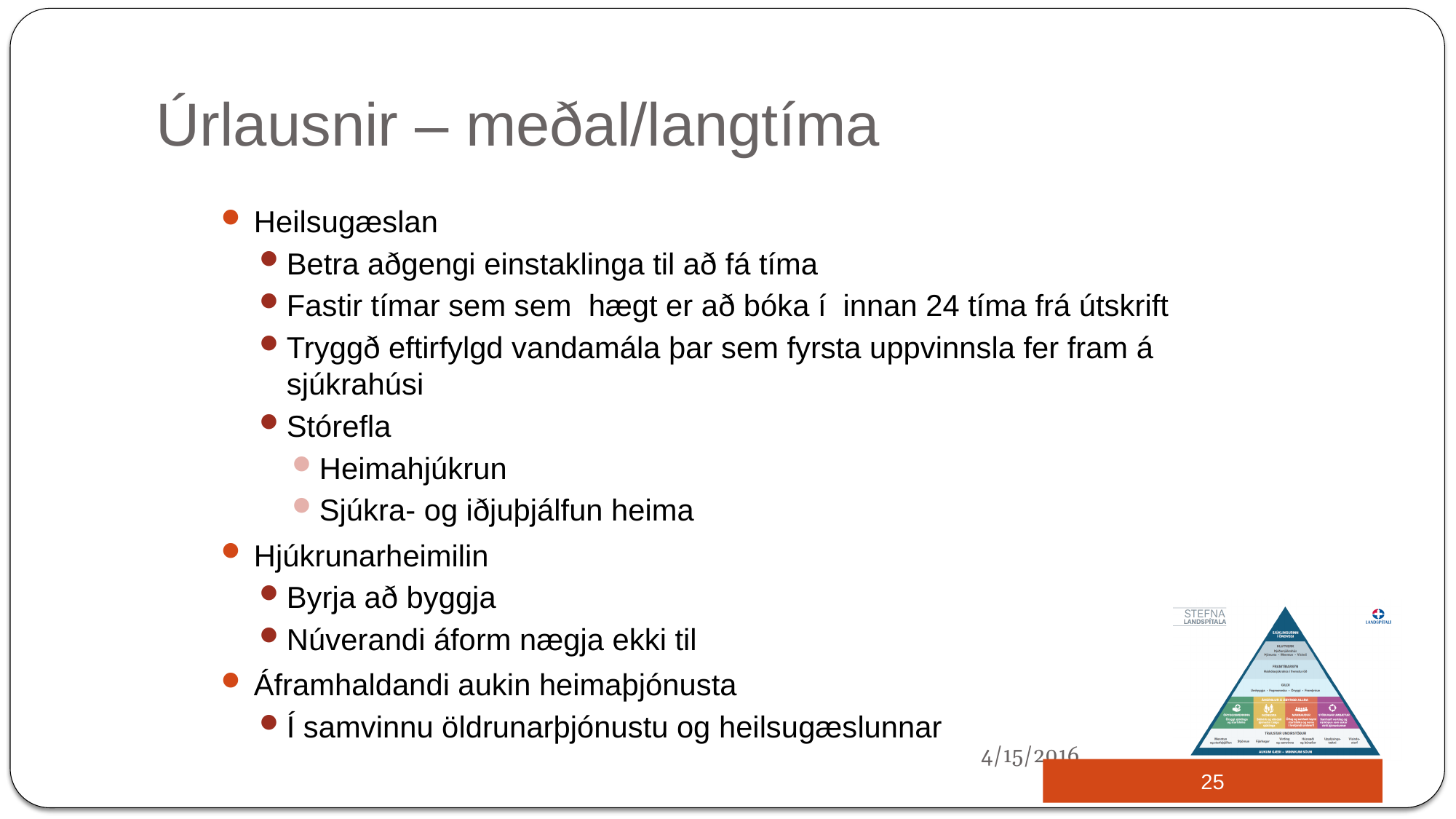

# Úrlausnir – meðal/langtíma
Heilsugæslan
Betra aðgengi einstaklinga til að fá tíma
Fastir tímar sem sem  hægt er að bóka í  innan 24 tíma frá útskrift
Tryggð eftirfylgd vandamála þar sem fyrsta uppvinnsla fer fram á sjúkrahúsi
Stórefla
Heimahjúkrun
Sjúkra- og iðjuþjálfun heima
Hjúkrunarheimilin
Byrja að byggja
Núverandi áform nægja ekki til
Áframhaldandi aukin heimaþjónusta
Í samvinnu öldrunarþjónustu og heilsugæslunnar
4/15/2016
25